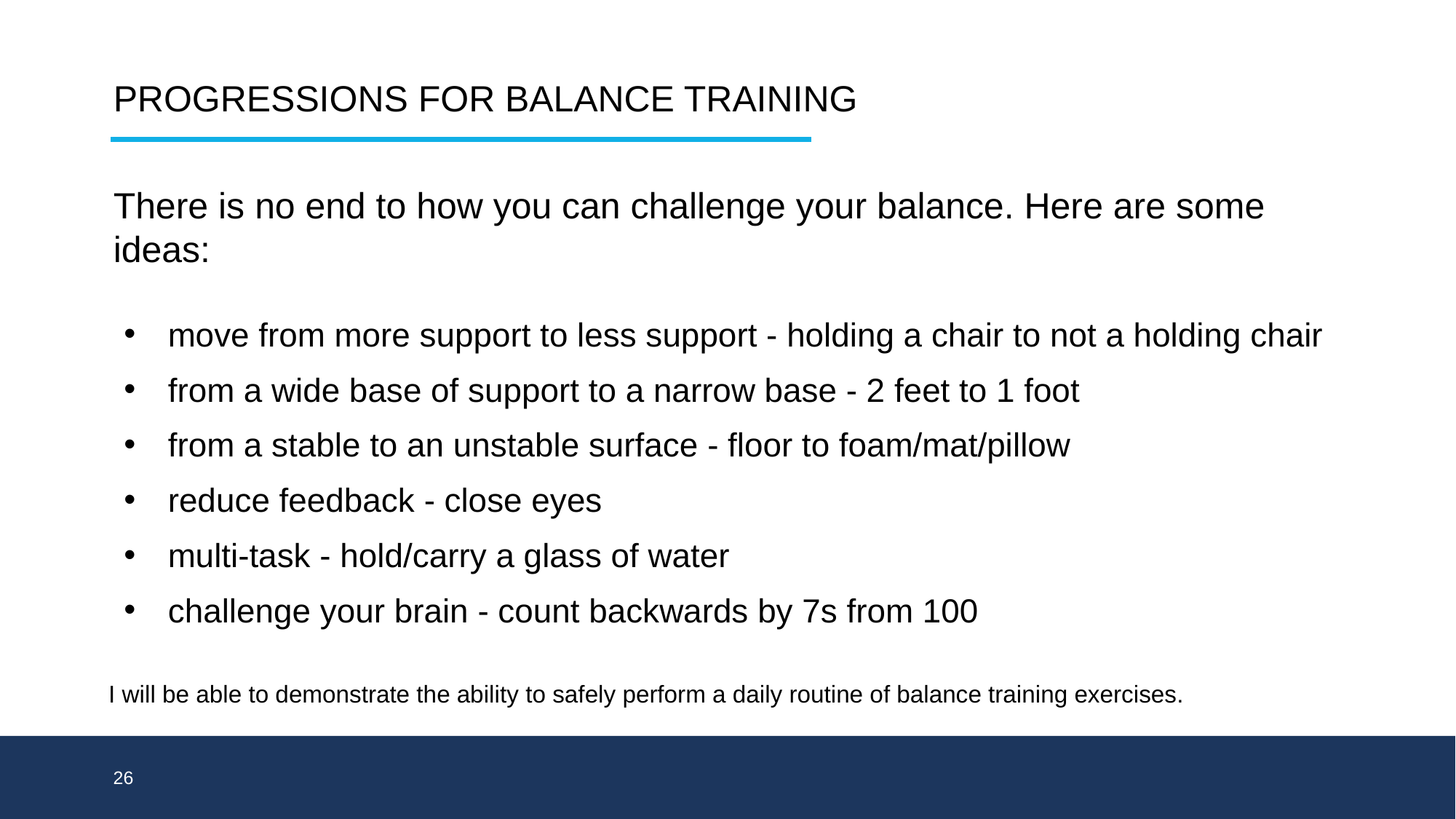

# Progressions for Balance Training
There is no end to how you can challenge your balance. Here are some ideas:

move from more support to less support - holding a chair to not a holding chair
from a wide base of support to a narrow base - 2 feet to 1 foot
from a stable to an unstable surface - floor to foam/mat/pillow
reduce feedback - close eyes
multi-task - hold/carry a glass of water
challenge your brain - count backwards by 7s from 100

I will be able to demonstrate the ability to safely perform a daily routine of balance training exercises.